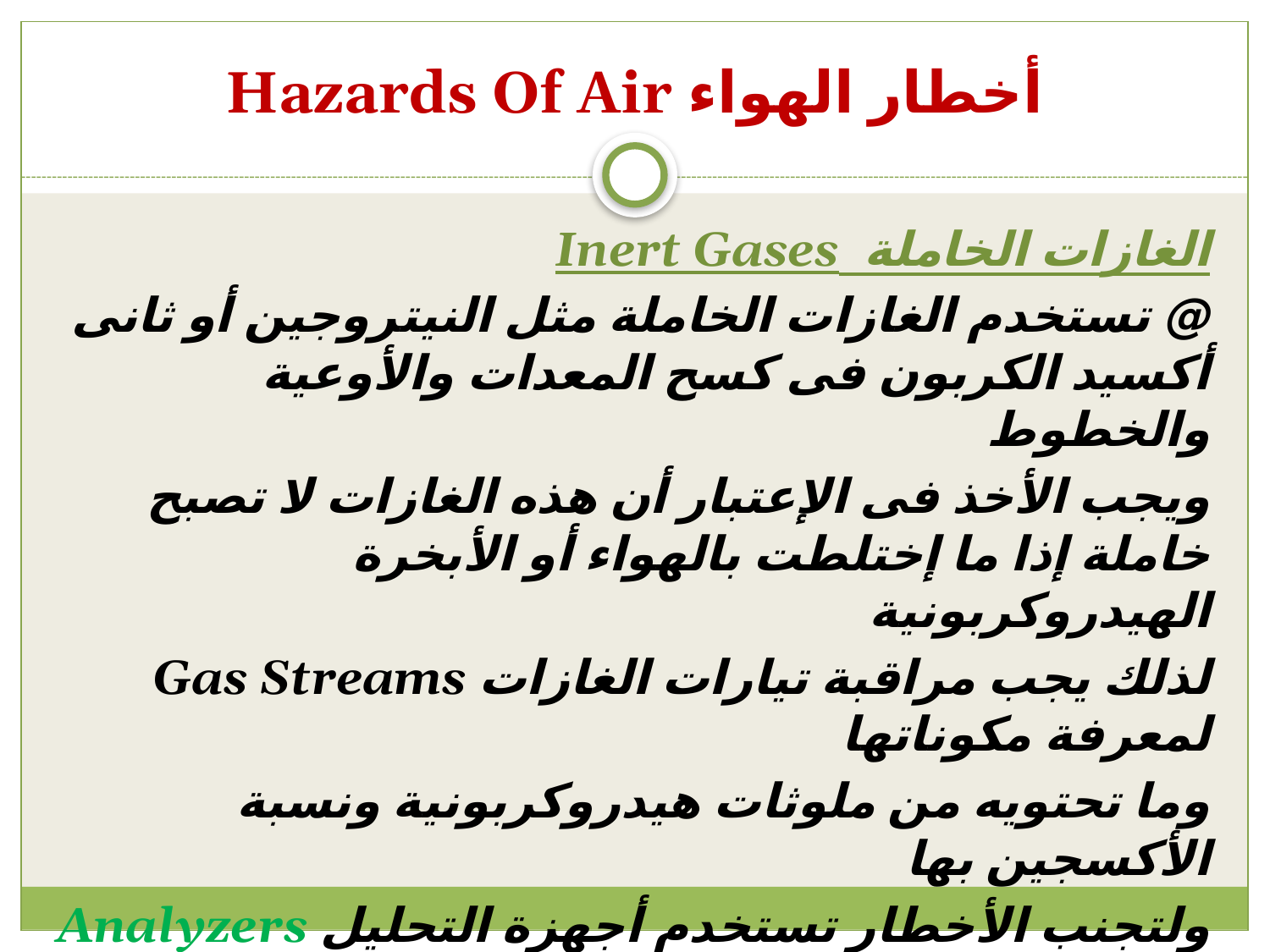

# أخطار الهواء Hazards Of Air
الغازات الخاملة  Inert Gases
@ تستخدم الغازات الخاملة مثل النيتروجين أو ثانى أكسيد الكربون فى كسح المعدات والأوعية والخطوط
ويجب الأخذ فى الإعتبار أن هذه الغازات لا تصبح خاملة إذا ما إختلطت بالهواء أو الأبخرة الهيدروكربونية
لذلك يجب مراقبة تيارات الغازات Gas Streams لمعرفة مكوناتها
وما تحتويه من ملوثات هيدروكربونية ونسبة الأكسجين بها
ولتجنب الأخطار تستخدم أجهزة التحليل Analyzers